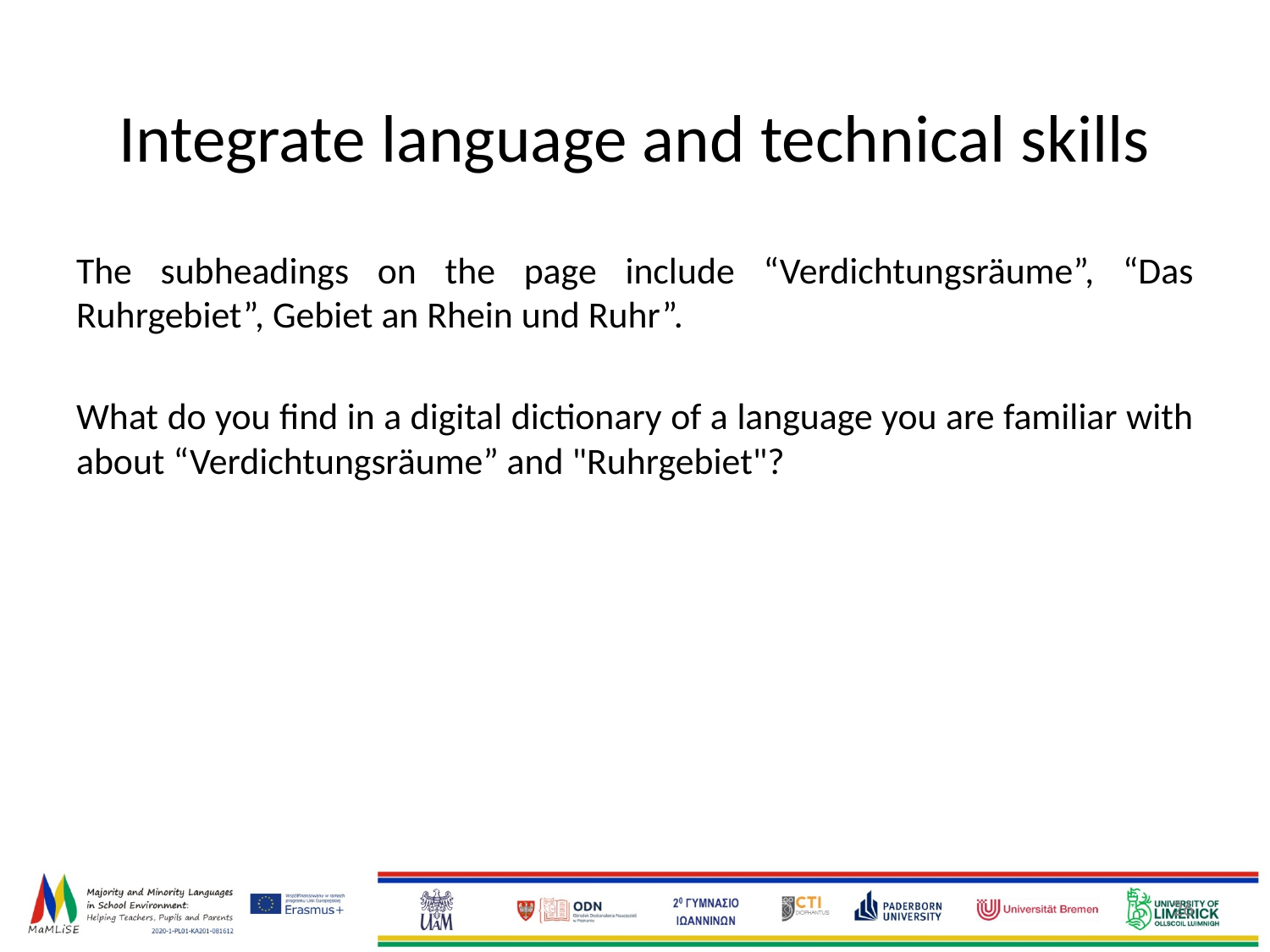

# Integrate language and technical skills

The subheadings on the page include “Verdichtungsräume”, “Das Ruhrgebiet”, Gebiet an Rhein und Ruhr”.

What do you find in a digital dictionary of a language you are familiar with about “Verdichtungsräume” and "Ruhrgebiet"?
26